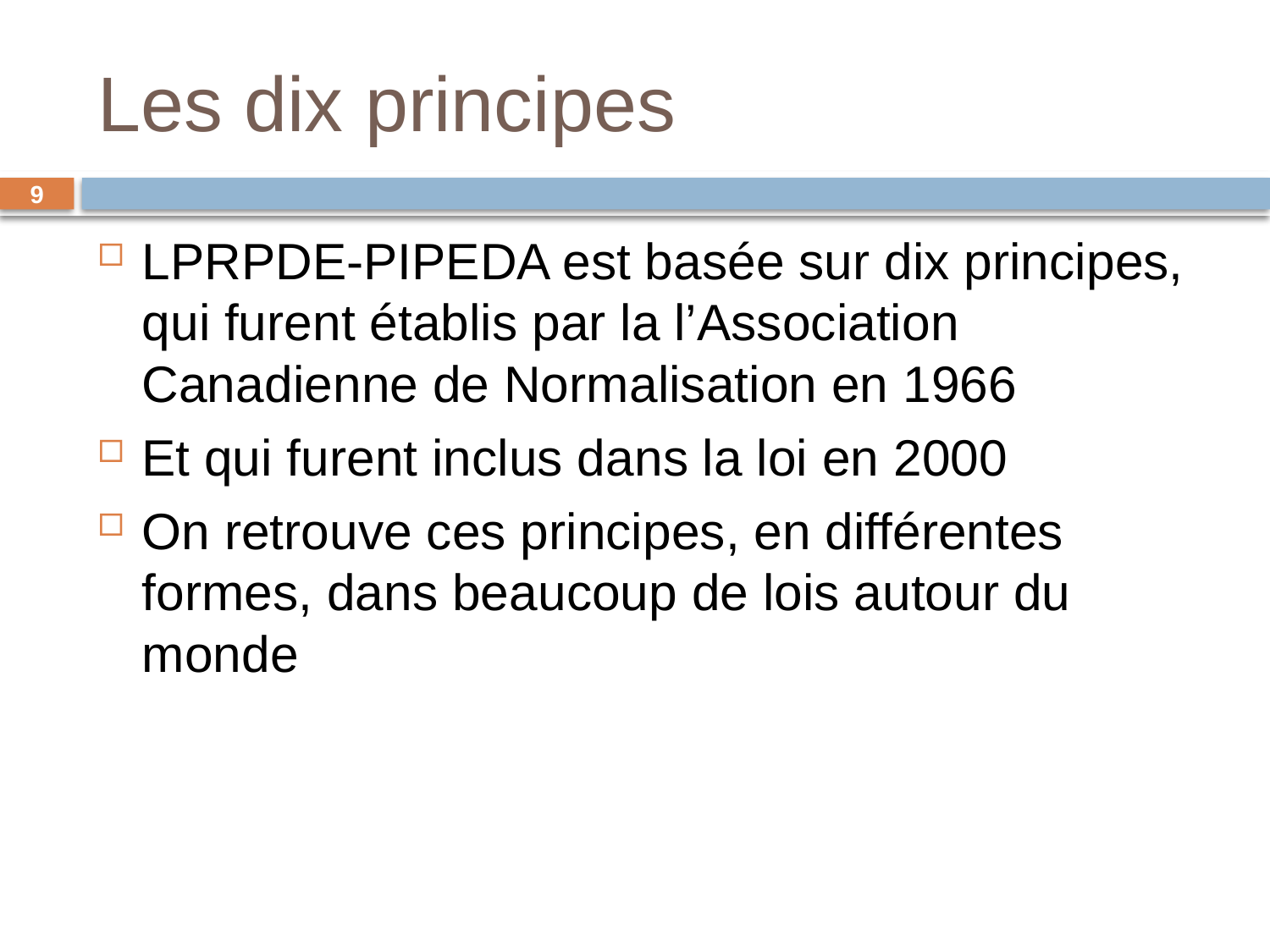

# Les dix principes
9
LPRPDE-PIPEDA est basée sur dix principes, qui furent établis par la l’Association Canadienne de Normalisation en 1966
Et qui furent inclus dans la loi en 2000
On retrouve ces principes, en différentes formes, dans beaucoup de lois autour du monde